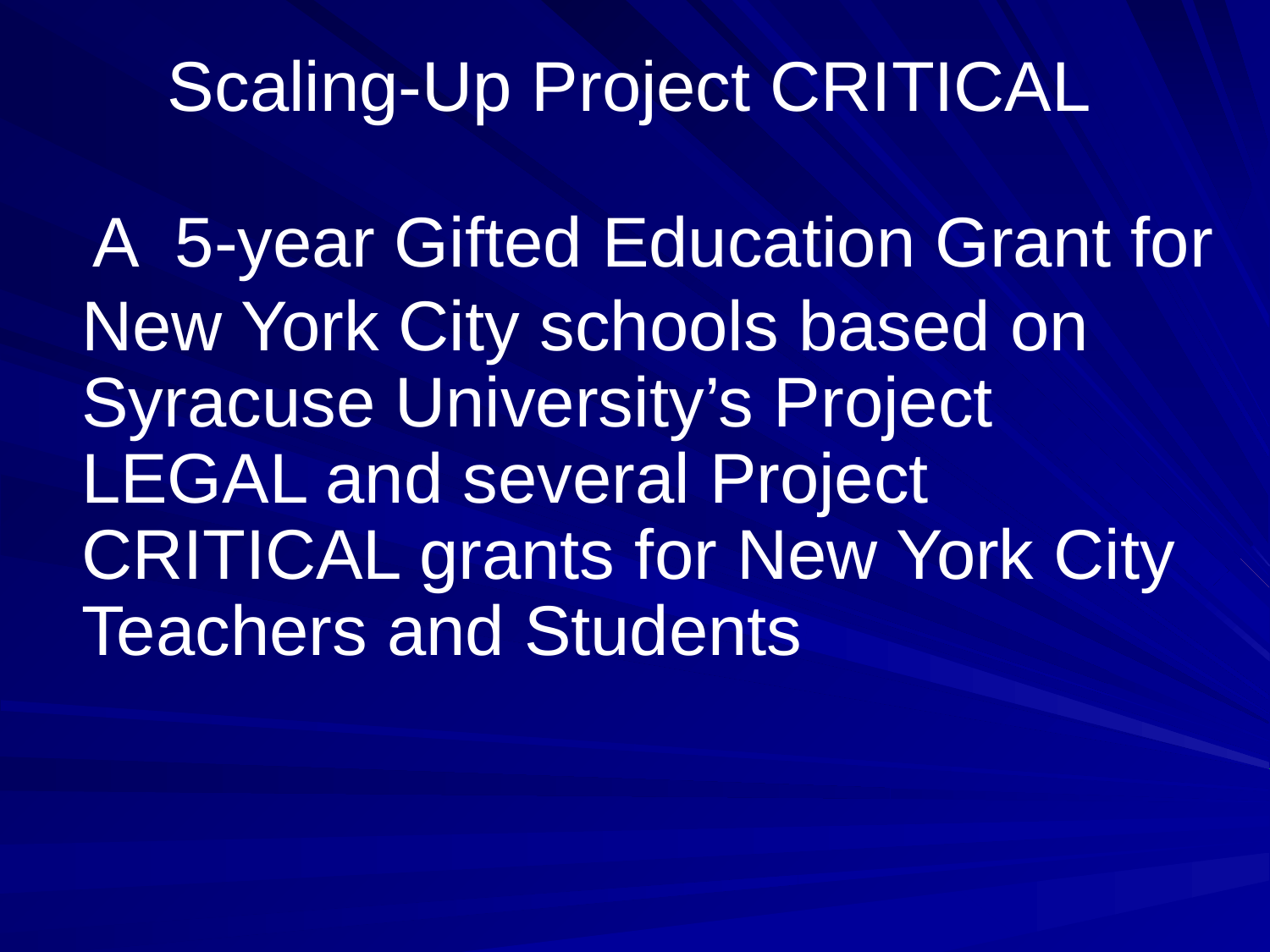

# Scaling-Up Project CRITICAL
  A  5-year Gifted Education Grant for New York City schools based on Syracuse University’s Project LEGAL and several Project CRITICAL grants for New York City Teachers and Students